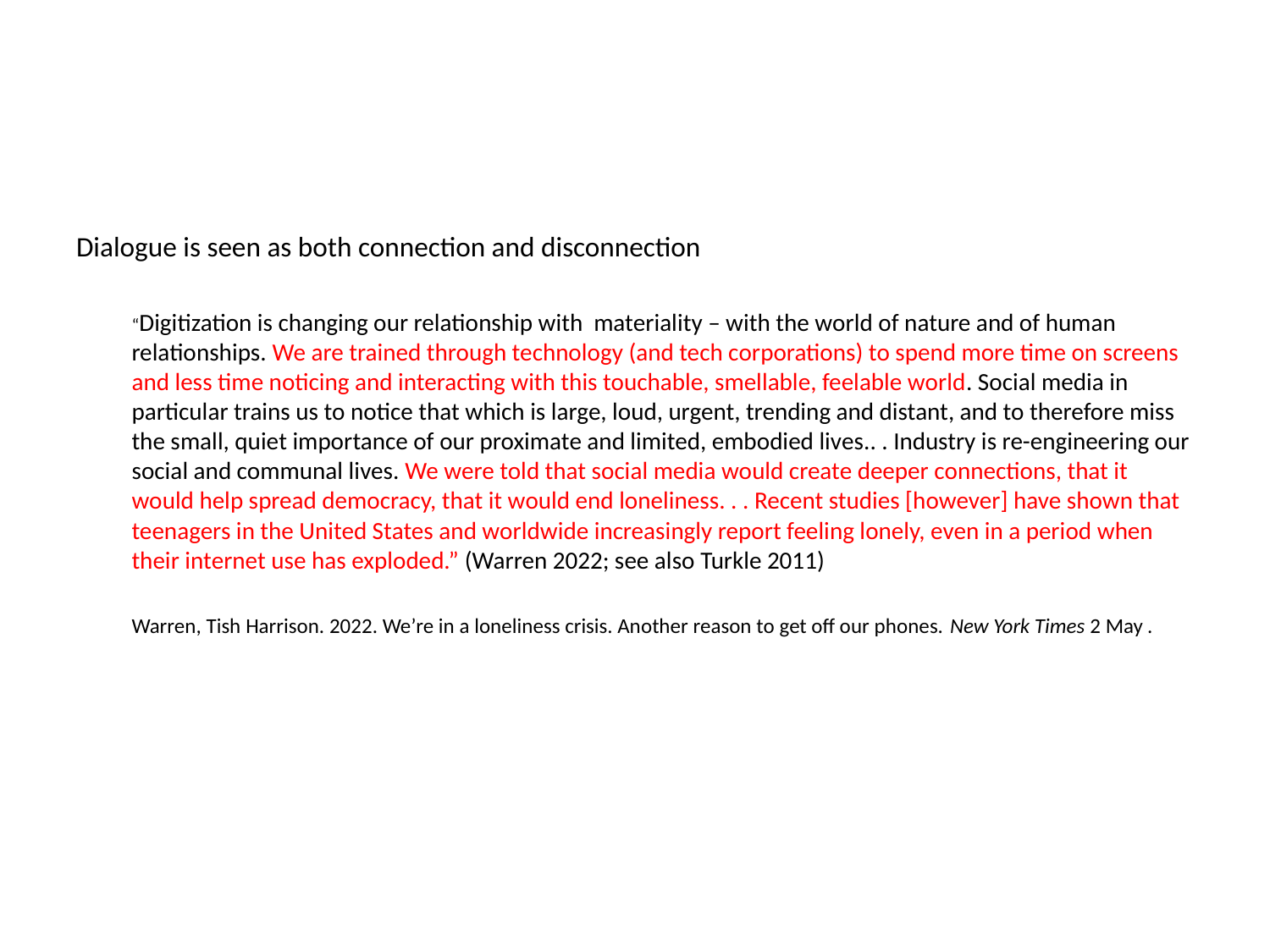

#
Dialogue is seen as both connection and disconnection

“Digitization is changing our relationship with  materiality – with the world of nature and of human relationships. We are trained through technology (and tech corporations) to spend more time on screens and less time noticing and interacting with this touchable, smellable, feelable world. Social media in particular trains us to notice that which is large, loud, urgent, trending and distant, and to therefore miss the small, quiet importance of our proximate and limited, embodied lives.. . Industry is re-engineering our social and communal lives. We were told that social media would create deeper connections, that it would help spread democracy, that it would end loneliness. . . Recent studies [however] have shown that teenagers in the United States and worldwide increasingly report feeling lonely, even in a period when their internet use has exploded.” (Warren 2022; see also Turkle 2011)

Warren, Tish Harrison. 2022. We’re in a loneliness crisis. Another reason to get off our phones. New York Times 2 May .